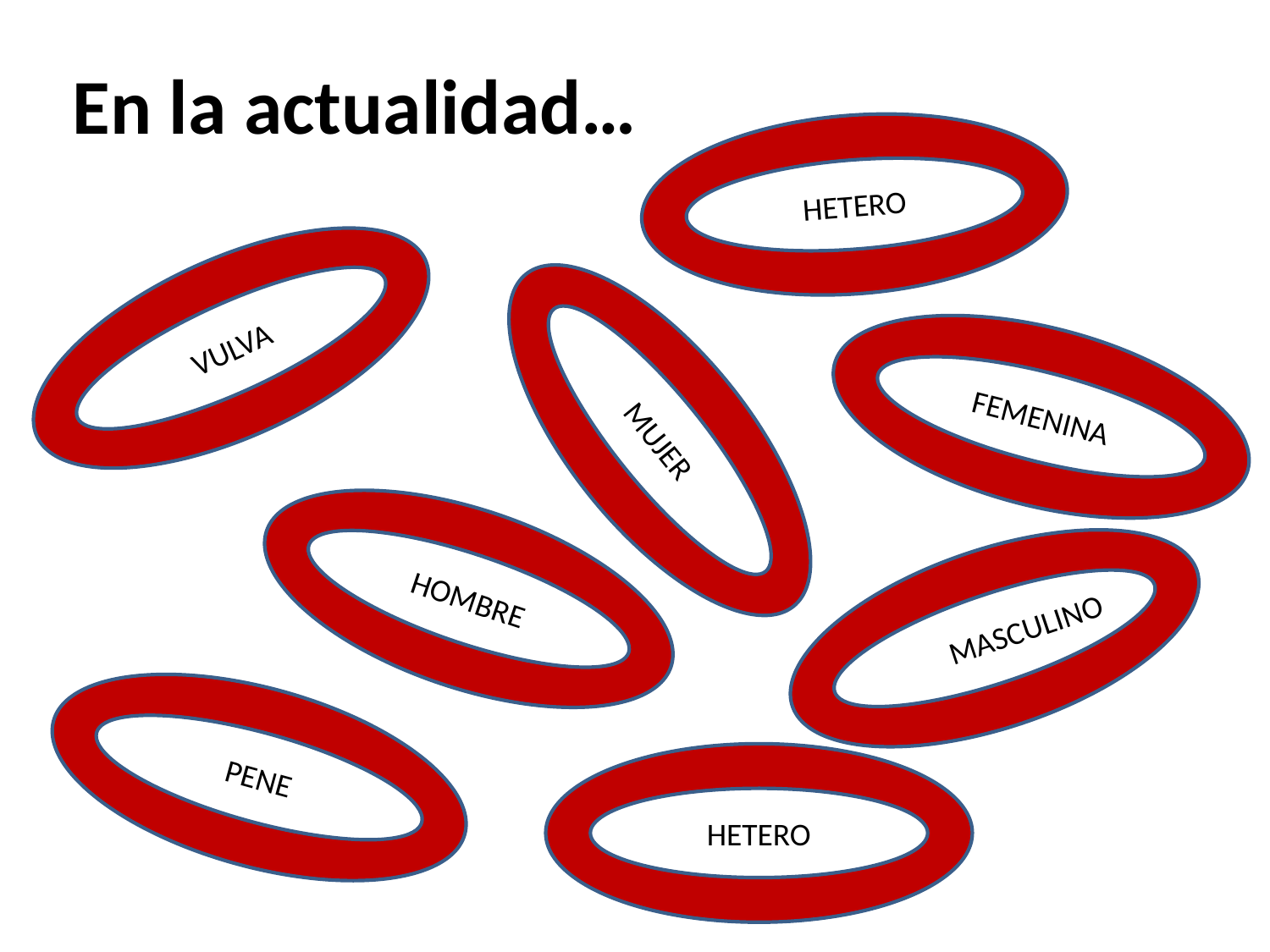

# En la actualidad…
HETERO
VULVA
FEMENINA
MUJER
HOMBRE
         MASCULINO
PENE
HETERO